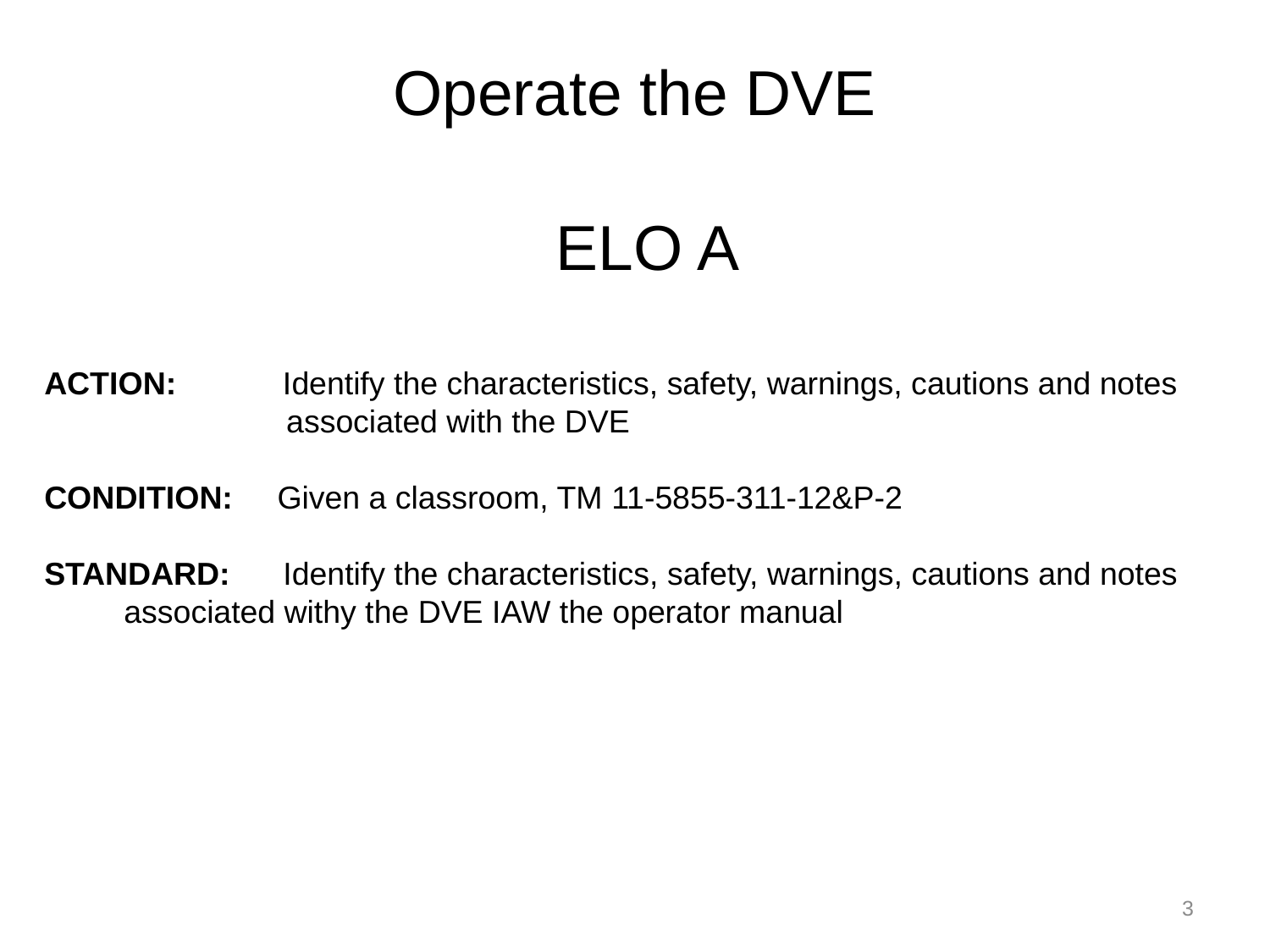

# Operate the DVE
ELO A
ACTION:            Identify the characteristics, safety, warnings, cautions and notes 	 	             associated with the DVE

CONDITION:     Given a classroom, TM 11-5855-311-12&P-2

STANDARD:      Identify the characteristics, safety, warnings, cautions and notes 	             associated withy the DVE IAW the operator manual
3